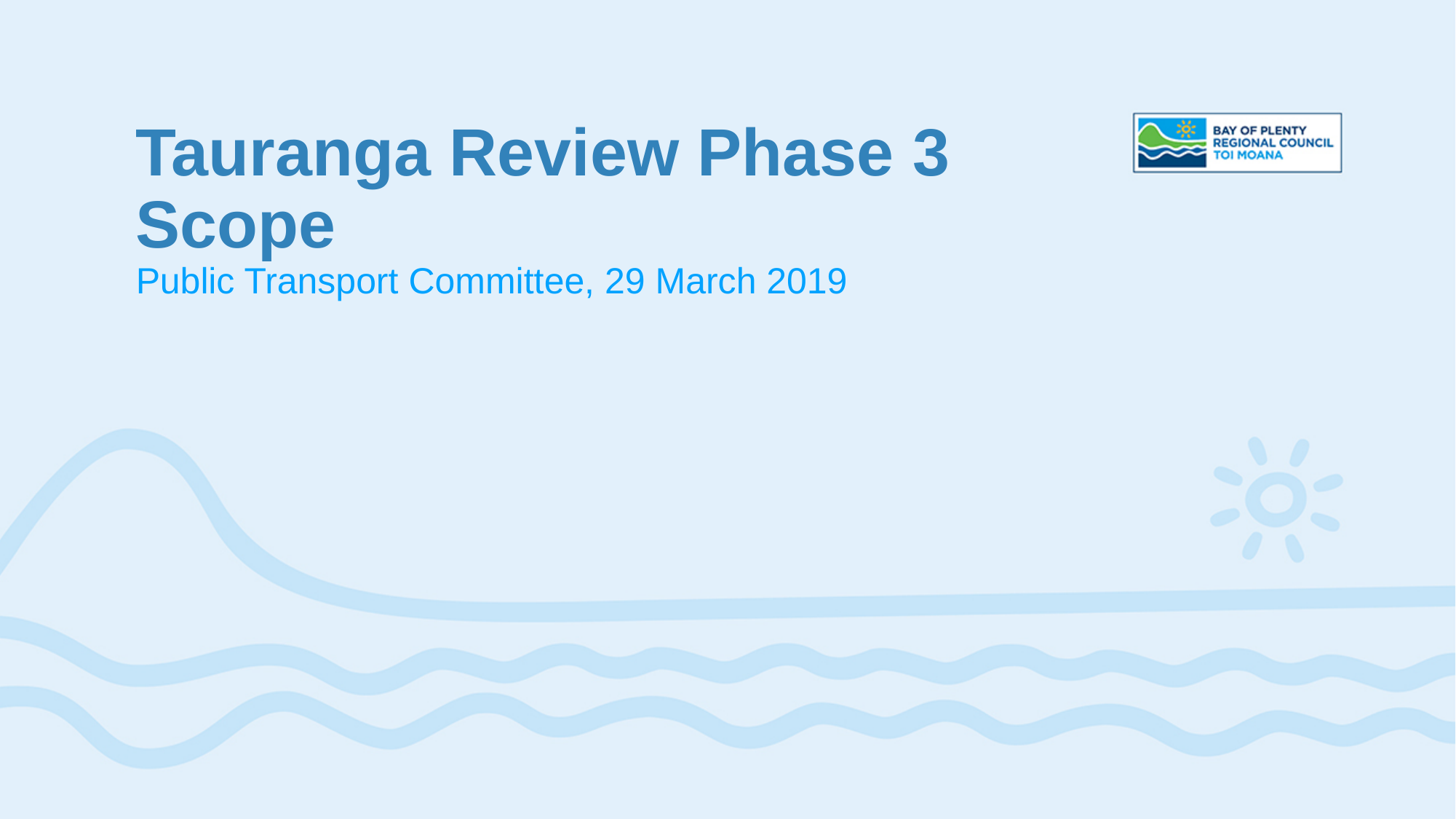

# Tauranga Review Phase 3 Scope Public Transport Committee, 29 March 2019